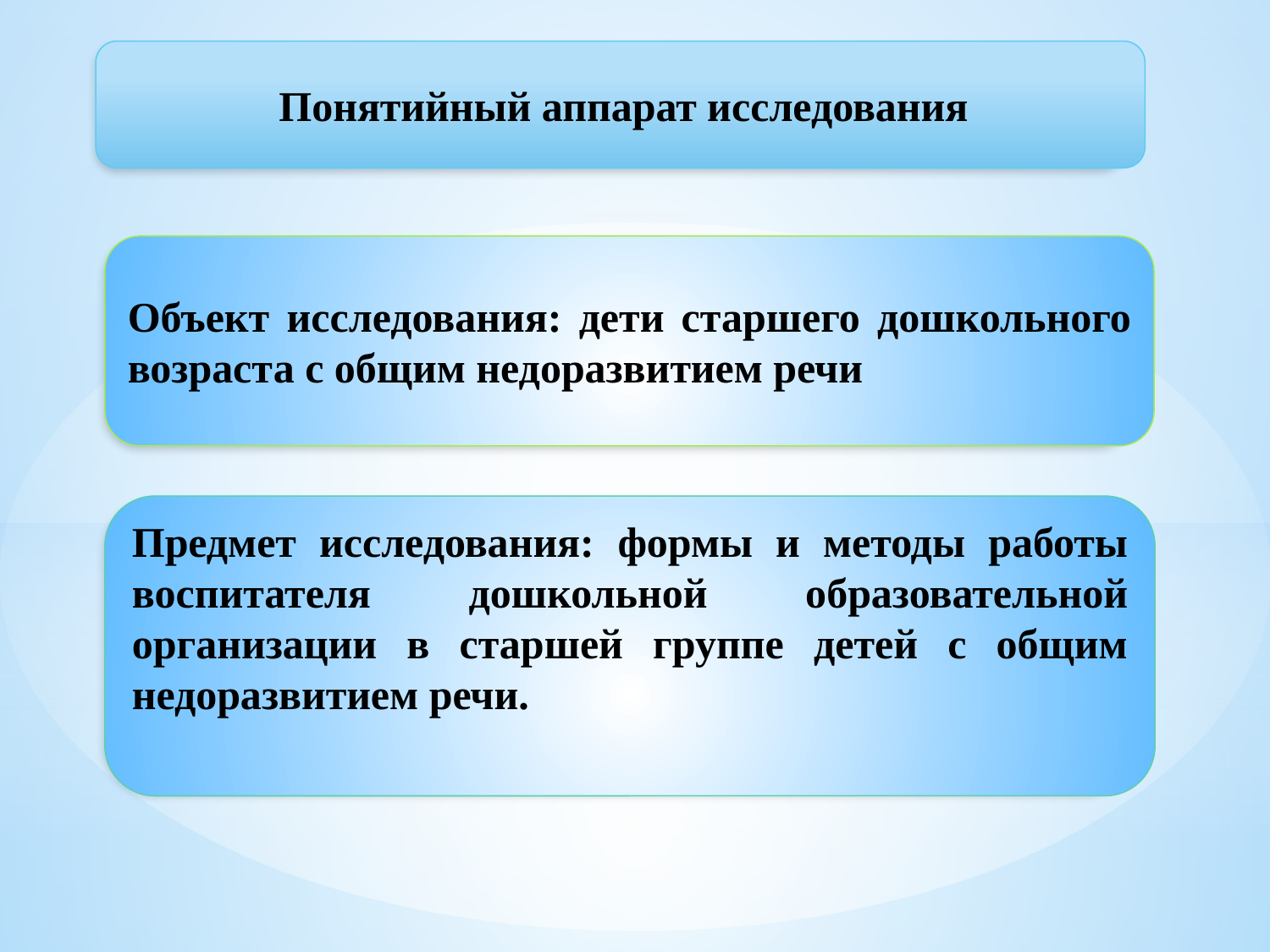

Понятийный аппарат исследования
Объект исследования: дети старшего дошкольного возраста с общим недоразвитием речи

Предмет исследования: формы и методы работы воспитателя дошкольной образовательной организации в старшей группе детей с общим недоразвитием речи.